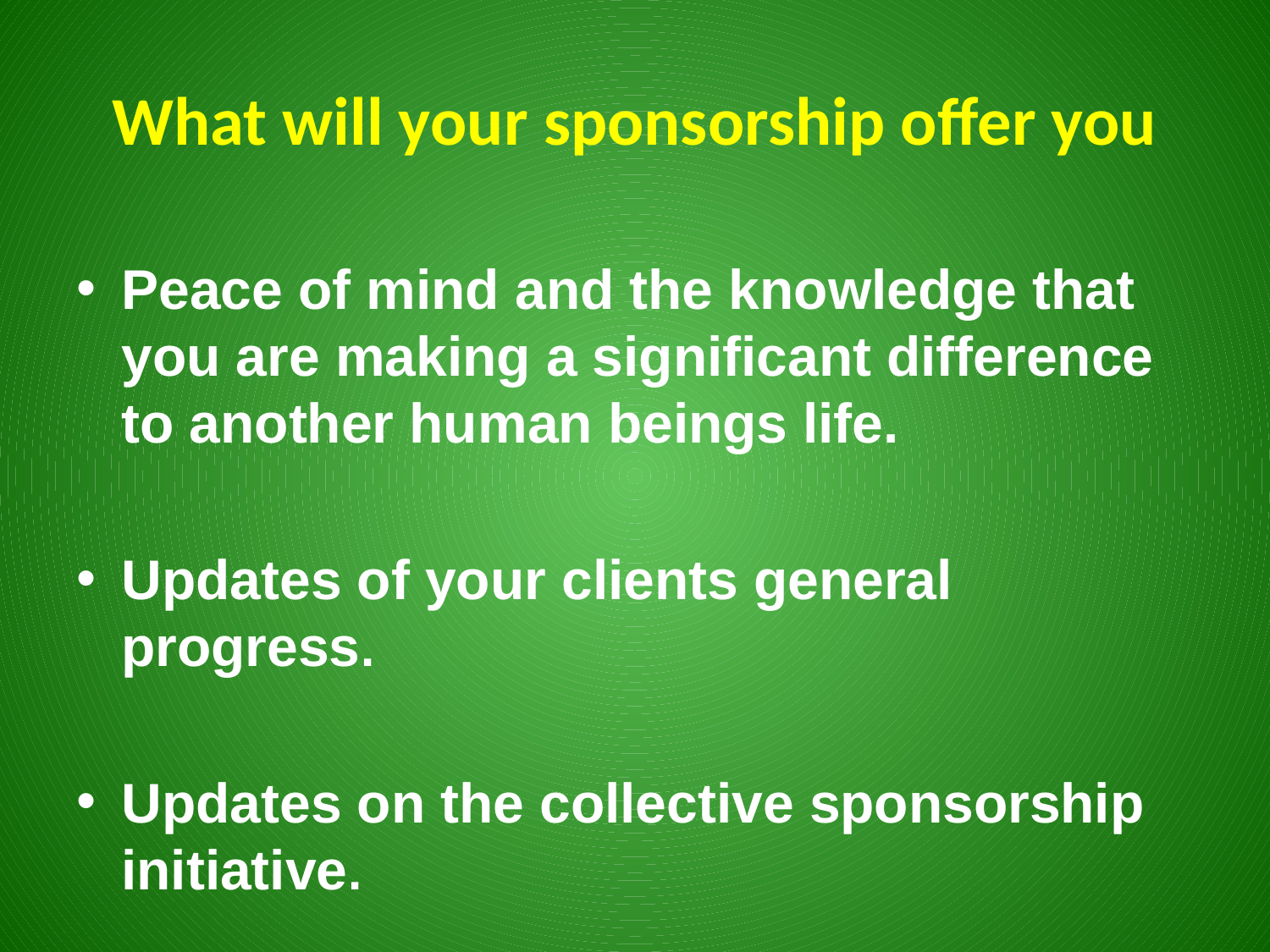

# What will your sponsorship offer you

Peace of mind and the knowledge that you are making a significant difference to another human beings life.

Updates of your clients general progress.

Updates on the collective sponsorship initiative.